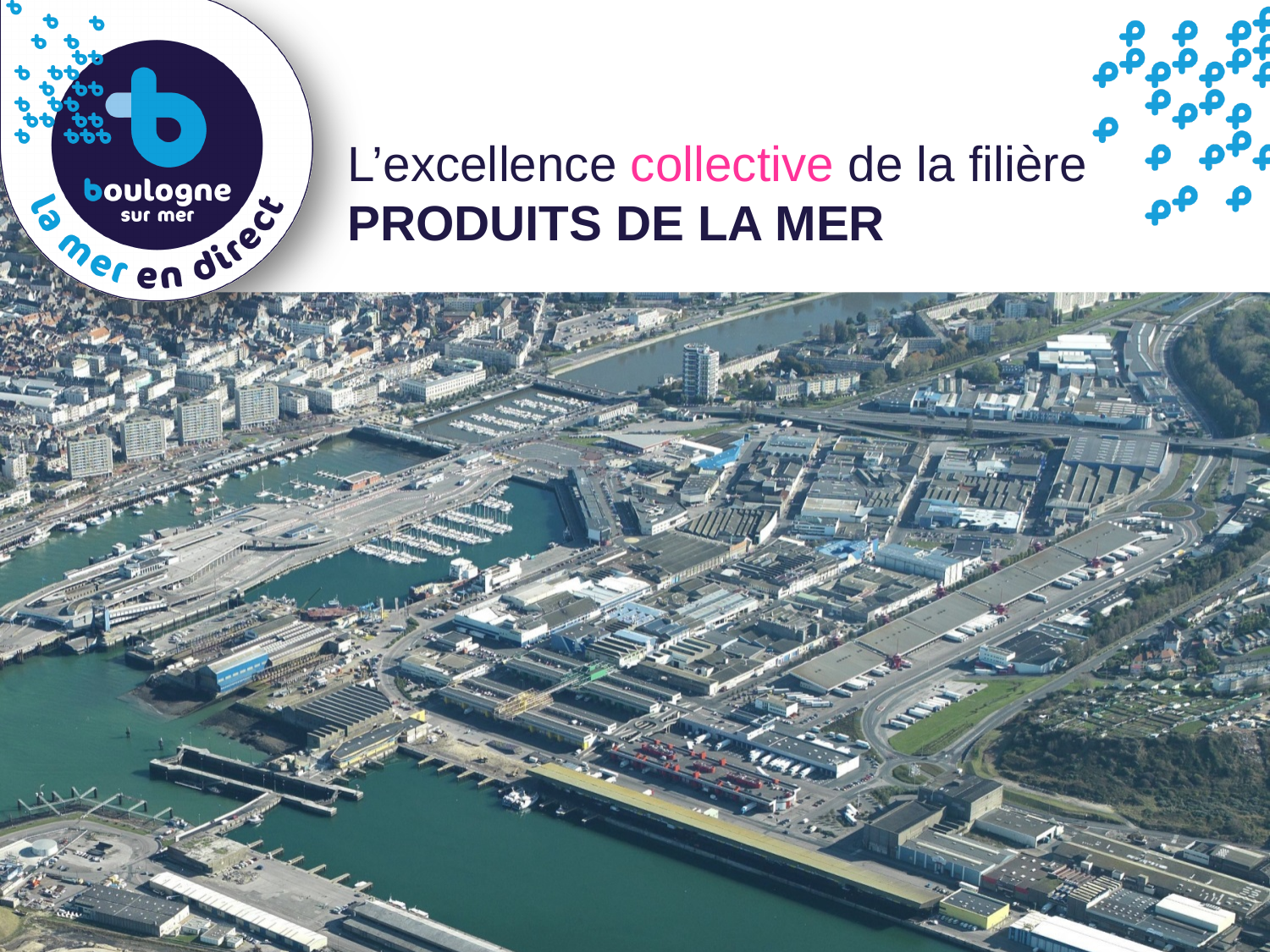

L’excellence collective de la filière PRODUITS DE LA MER